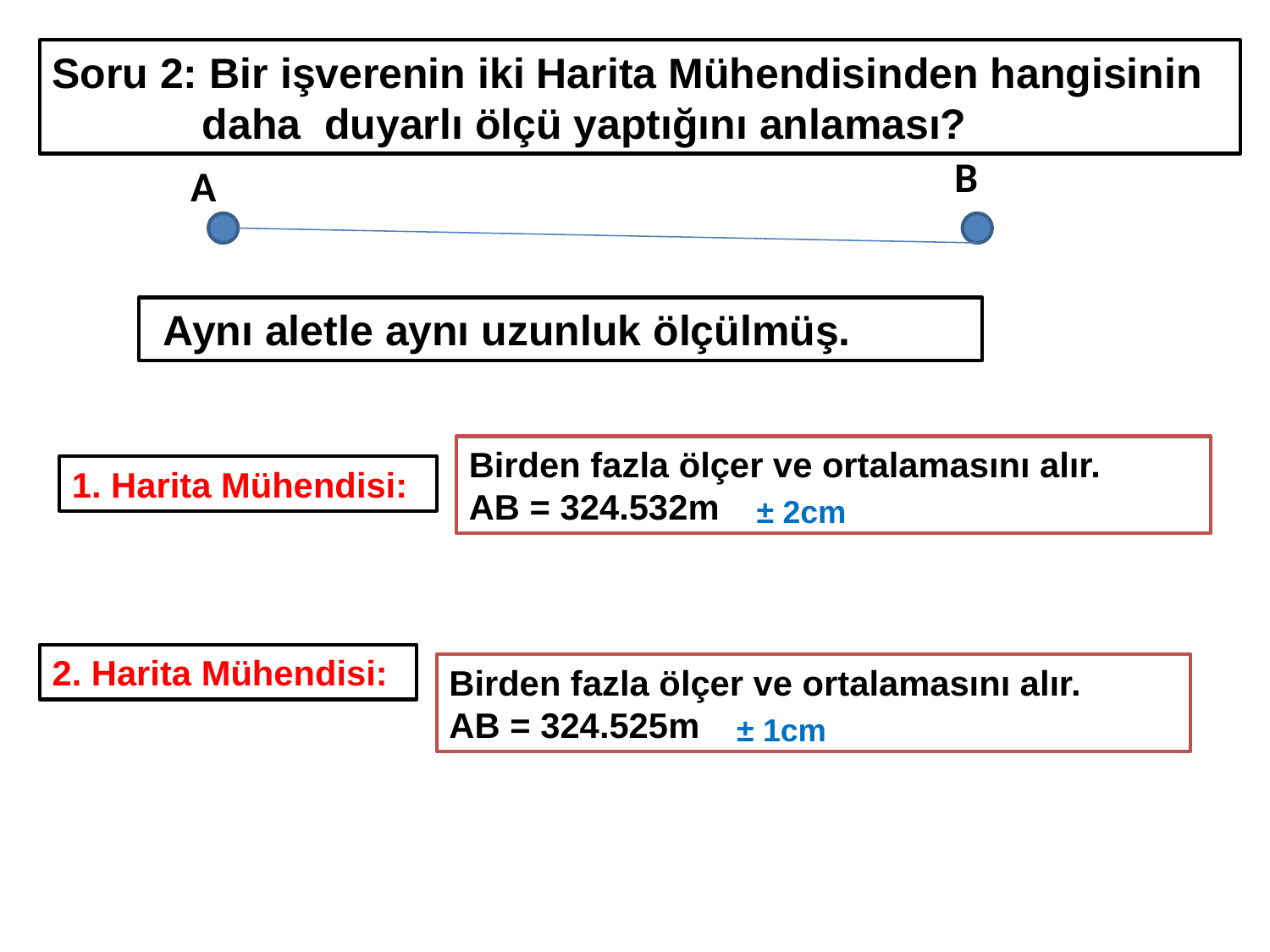

Soru 2: Bir işverenin iki Harita Mühendisinden hangisinin daha  duyarlı ölçü yaptığını anlaması?
B
A

 Aynı aletle aynı uzunluk ölçülmüş.
Birden fazla ölçer ve ortalamasını alır.
AB = 324.532m
1. Harita Mühendisi:
± 2cm
2. Harita Mühendisi:
Birden fazla ölçer ve ortalamasını alır.
AB = 324.525m
± 1cm